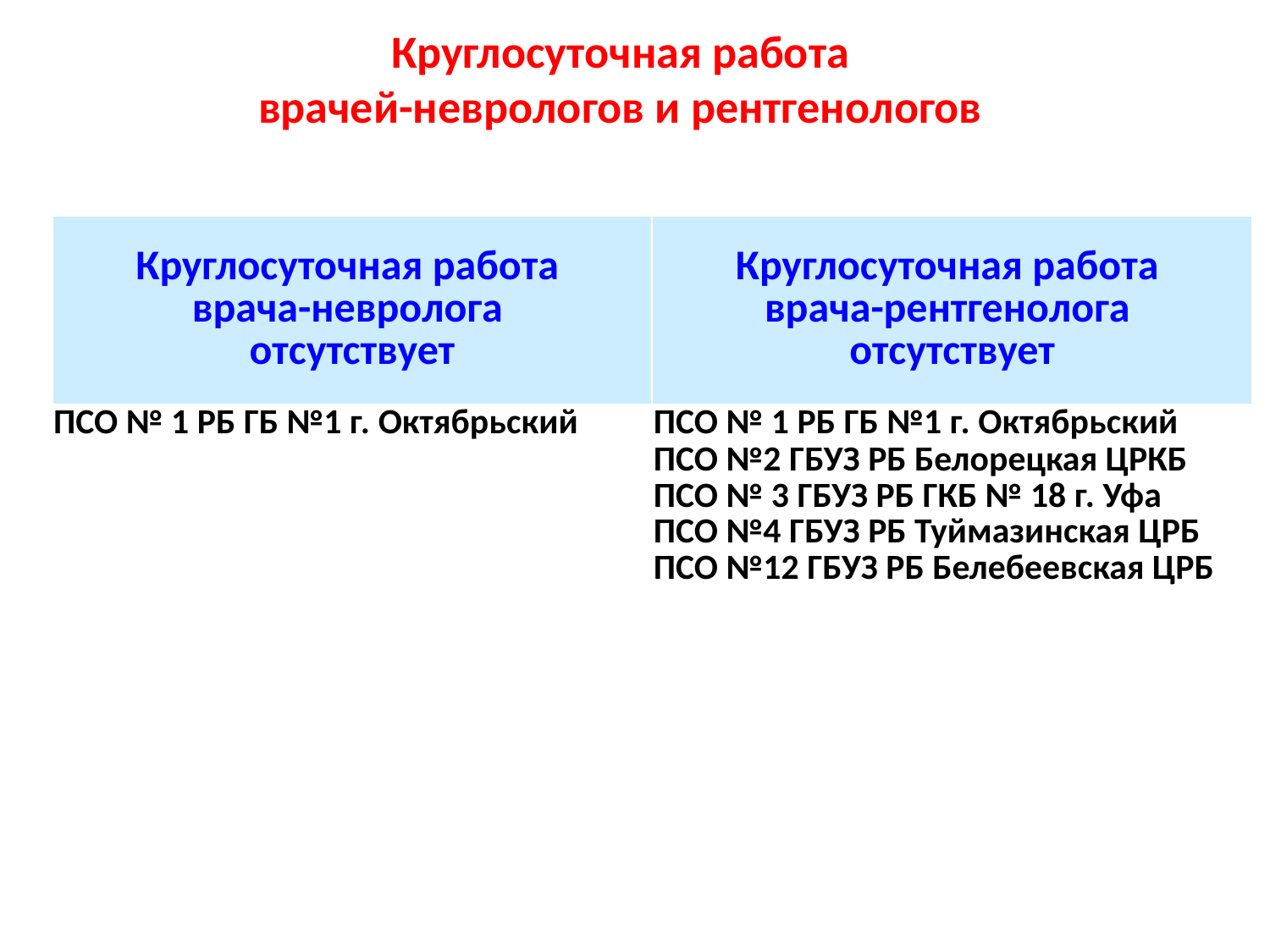

Круглосуточная работа
врачей-неврологов и рентгенологов
| Круглосуточная работа врача-невролога отсутствует | Круглосуточная работа врача-рентгенолога отсутствует |
| --- | --- |
| ПСО № 1 РБ ГБ №1 г. Октябрьский | ПСО № 1 РБ ГБ №1 г. Октябрьский |
|  | ПСО №2 ГБУЗ РБ Белорецкая ЦРКБ |
|  | ПСО № 3 ГБУЗ РБ ГКБ № 18 г. Уфа ПСО №4 ГБУЗ РБ Туймазинская ЦРБ |
|  | ПСО №12 ГБУЗ РБ Белебеевская ЦРБ |